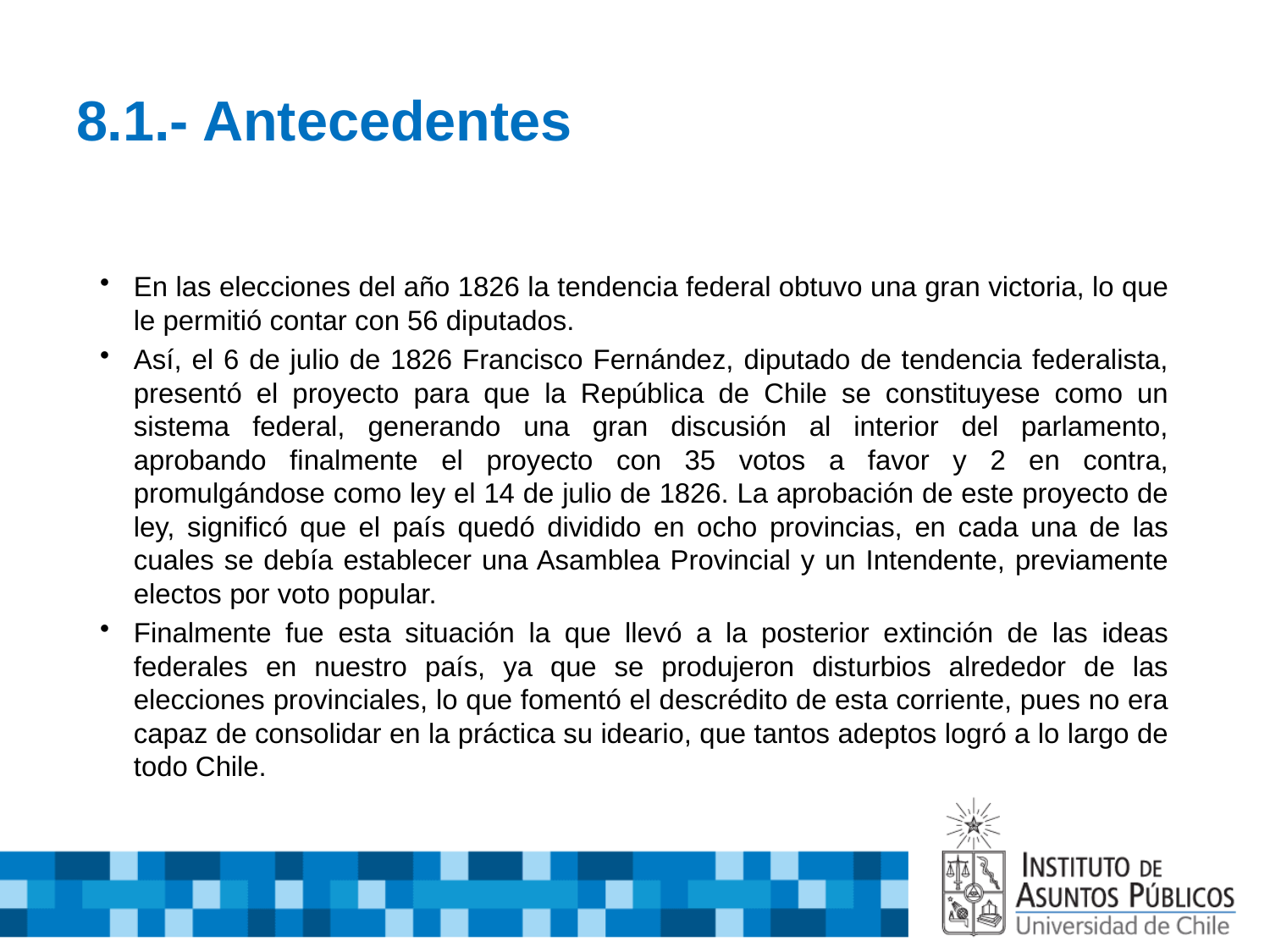

# 8.1.- Antecedentes
En las elecciones del año 1826 la tendencia federal obtuvo una gran victoria, lo que le permitió contar con 56 diputados.
Así, el 6 de julio de 1826 Francisco Fernández, diputado de tendencia federalista, presentó el proyecto para que la República de Chile se constituyese como un sistema federal, generando una gran discusión al interior del parlamento, aprobando finalmente el proyecto con 35 votos a favor y 2 en contra, promulgándose como ley el 14 de julio de 1826. La aprobación de este proyecto de ley, significó que el país quedó dividido en ocho provincias, en cada una de las cuales se debía establecer una Asamblea Provincial y un Intendente, previamente electos por voto popular.
Finalmente fue esta situación la que llevó a la posterior extinción de las ideas federales en nuestro país, ya que se produjeron disturbios alrededor de las elecciones provinciales, lo que fomentó el descrédito de esta corriente, pues no era capaz de consolidar en la práctica su ideario, que tantos adeptos logró a lo largo de todo Chile.